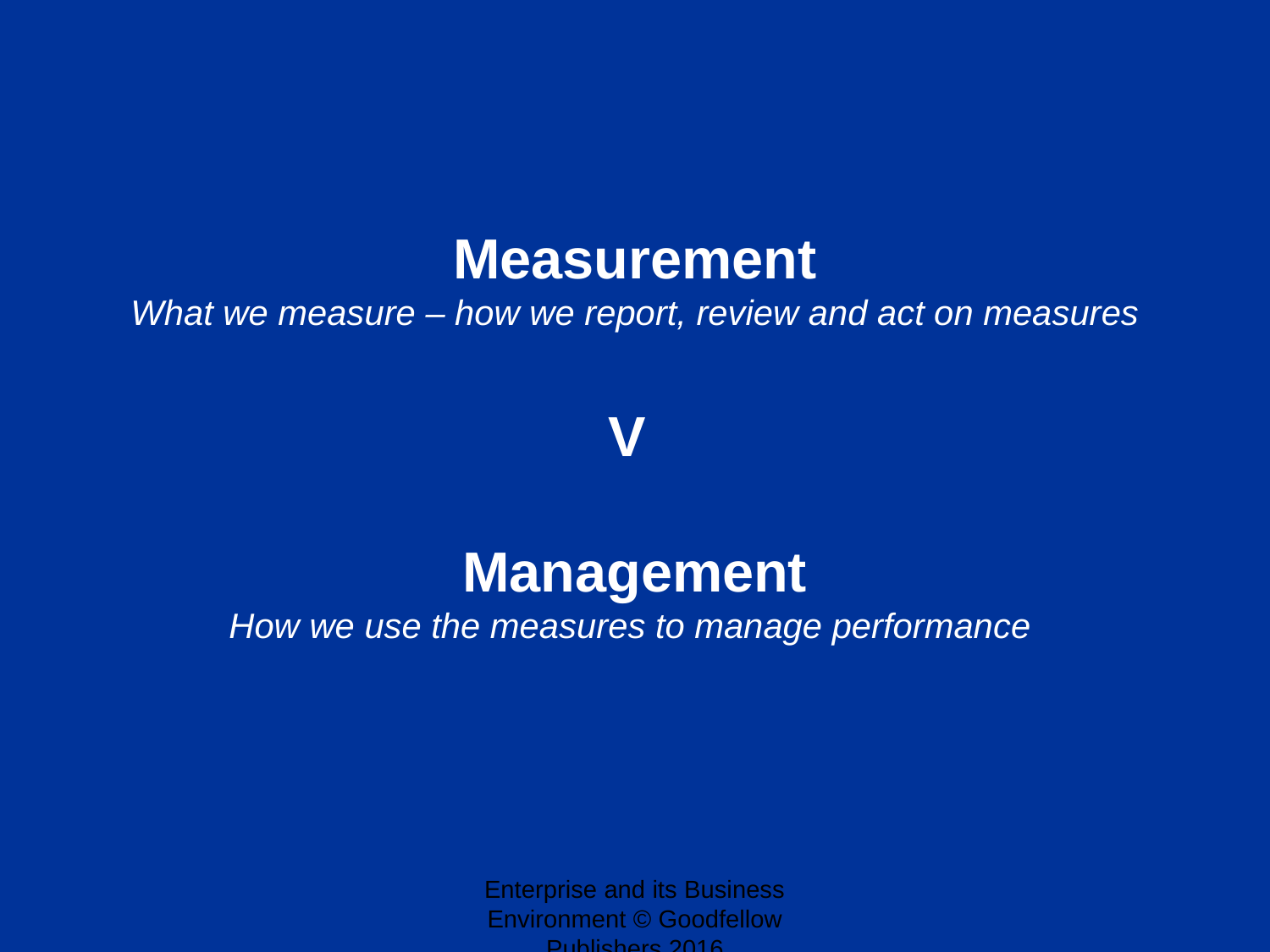

Measurement
What we measure – how we report, review and act on measures

V

Management
How we use the measures to manage performance
Enterprise and its Business Environment © Goodfellow Publishers 2016